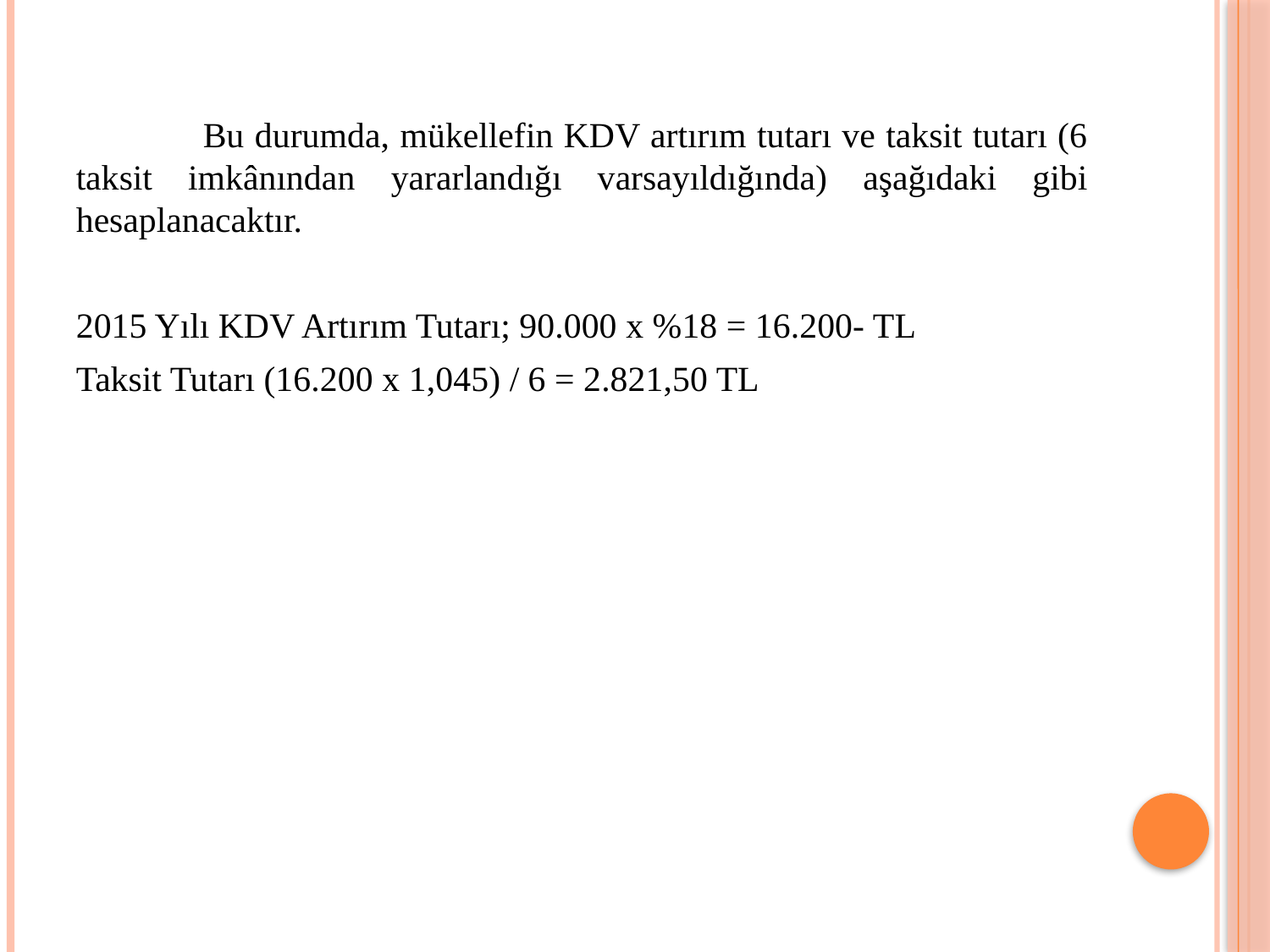

Bu durumda, mükellefin KDV artırım tutarı ve taksit tutarı (6 taksit imkânından yararlandığı varsayıldığında) aşağıdaki gibi hesaplanacaktır.

2015 Yılı KDV Artırım Tutarı; 90.000 x %18 = 16.200- TL
Taksit Tutarı (16.200 x 1,045) / 6 = 2.821,50 TL